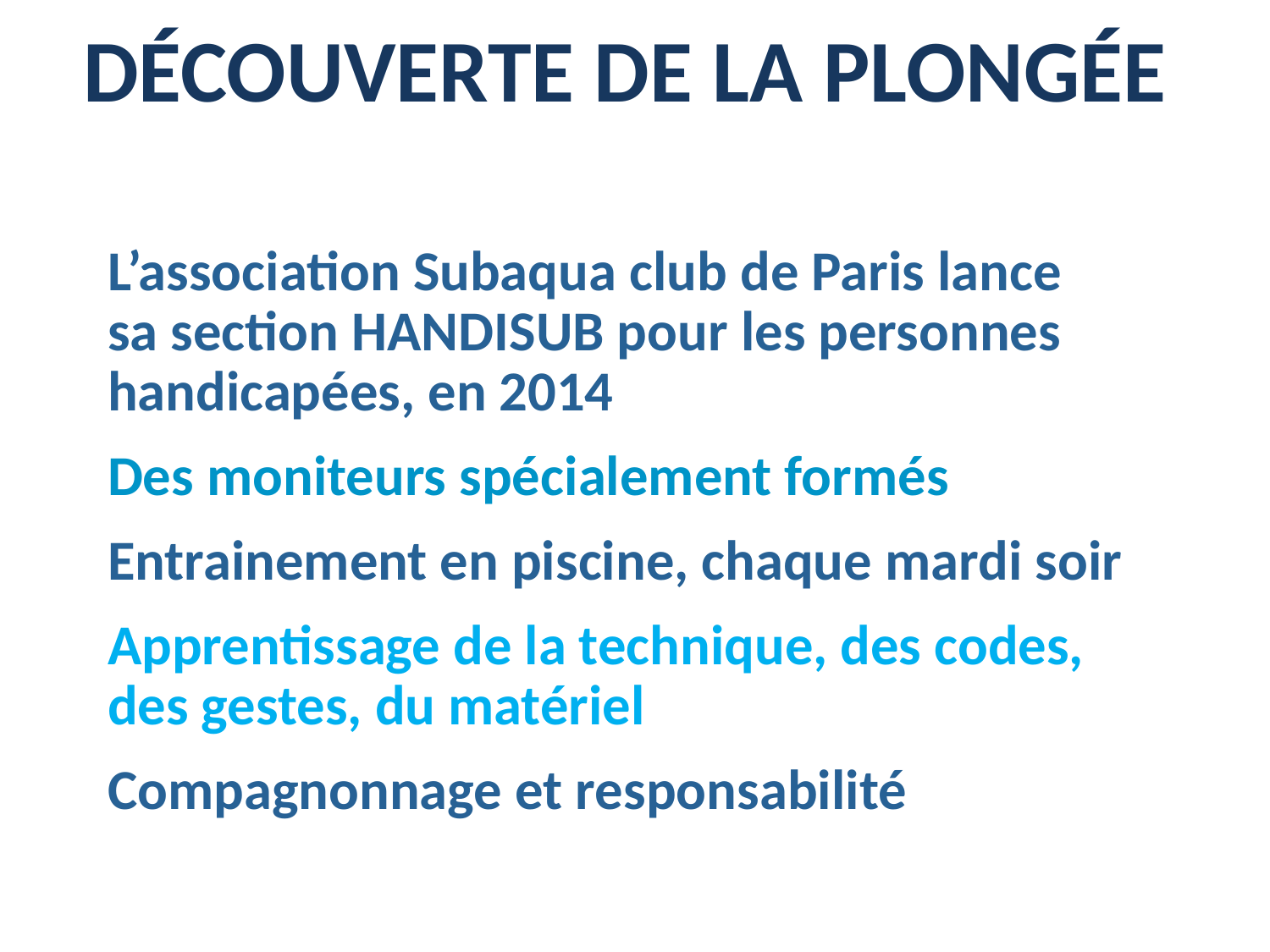

DÉCOUVERTE DE LA PLONGÉE
L’association Subaqua club de Paris lance
sa section HANDISUB pour les personnes handicapées, en 2014
Des moniteurs spécialement formés
Entrainement en piscine, chaque mardi soir
Apprentissage de la technique, des codes,
des gestes, du matériel
Compagnonnage et responsabilité